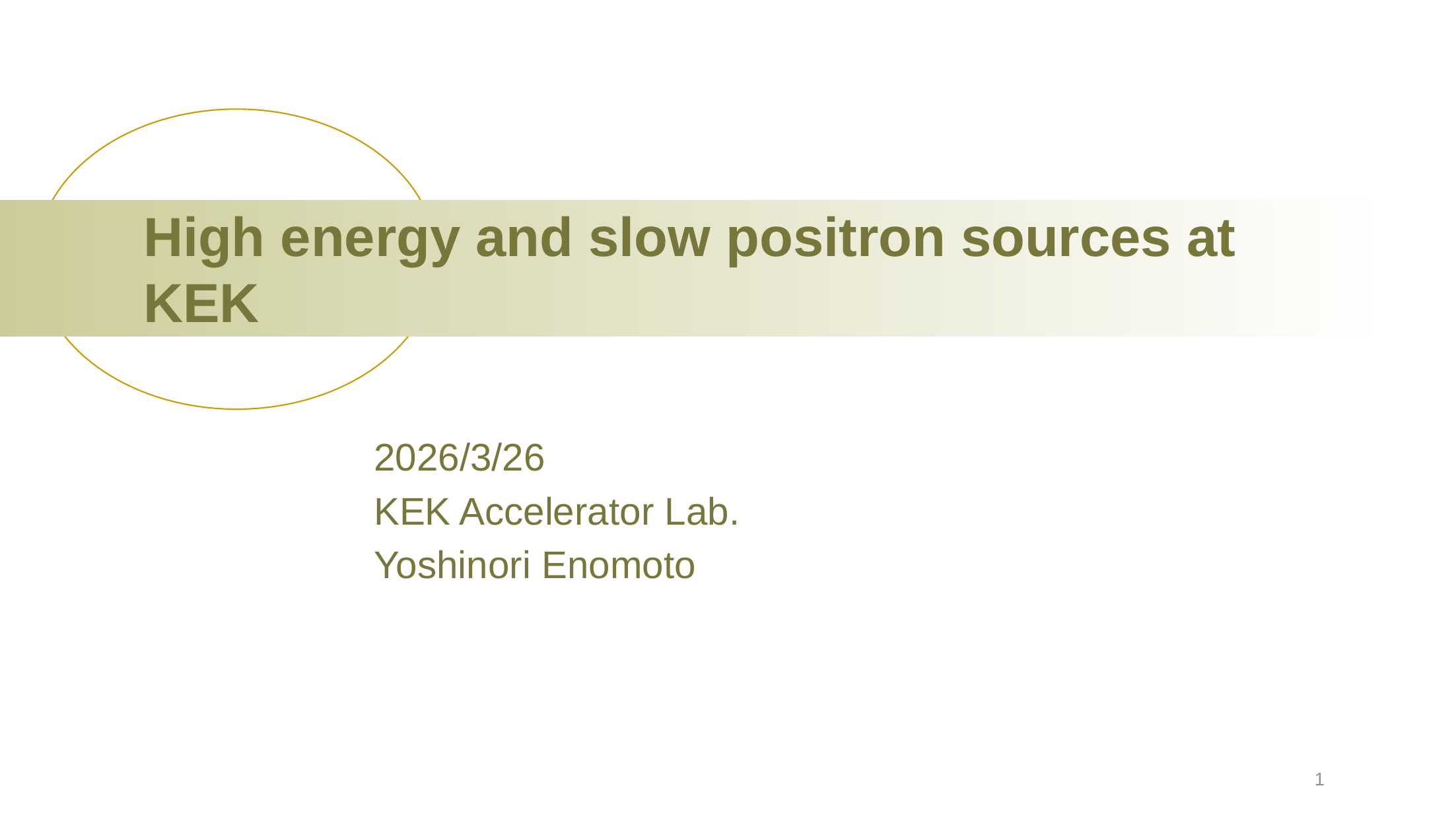

# High energy and slow positron sources at KEK
2026/3/26
KEK Accelerator Lab.
Yoshinori Enomoto
1